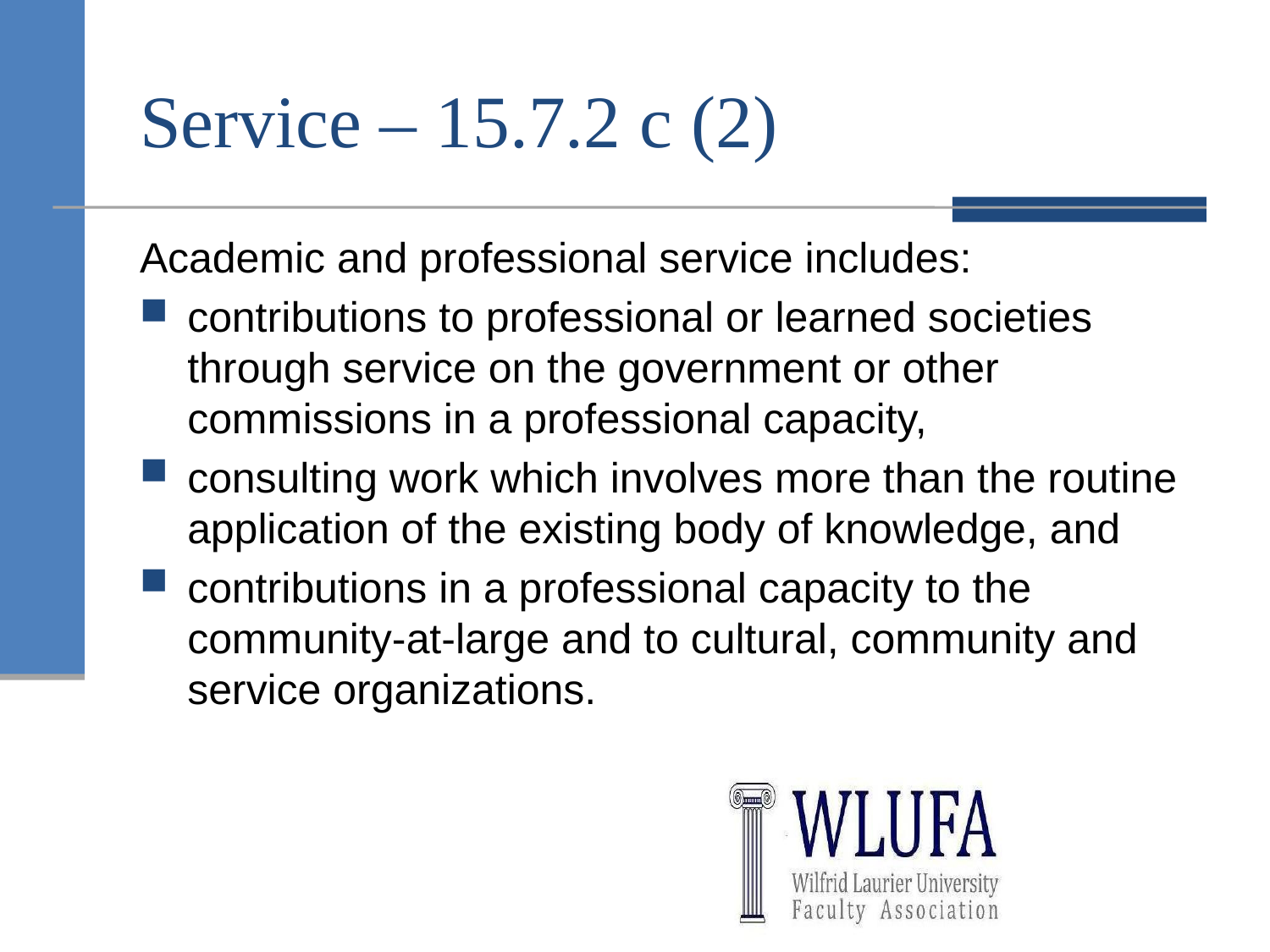

# Service – 15.7.2 c (2)
Academic and professional service includes:
contributions to professional or learned societies through service on the government or other commissions in a professional capacity,
consulting work which involves more than the routine application of the existing body of knowledge, and
contributions in a professional capacity to the community-at-large and to cultural, community and service organizations.